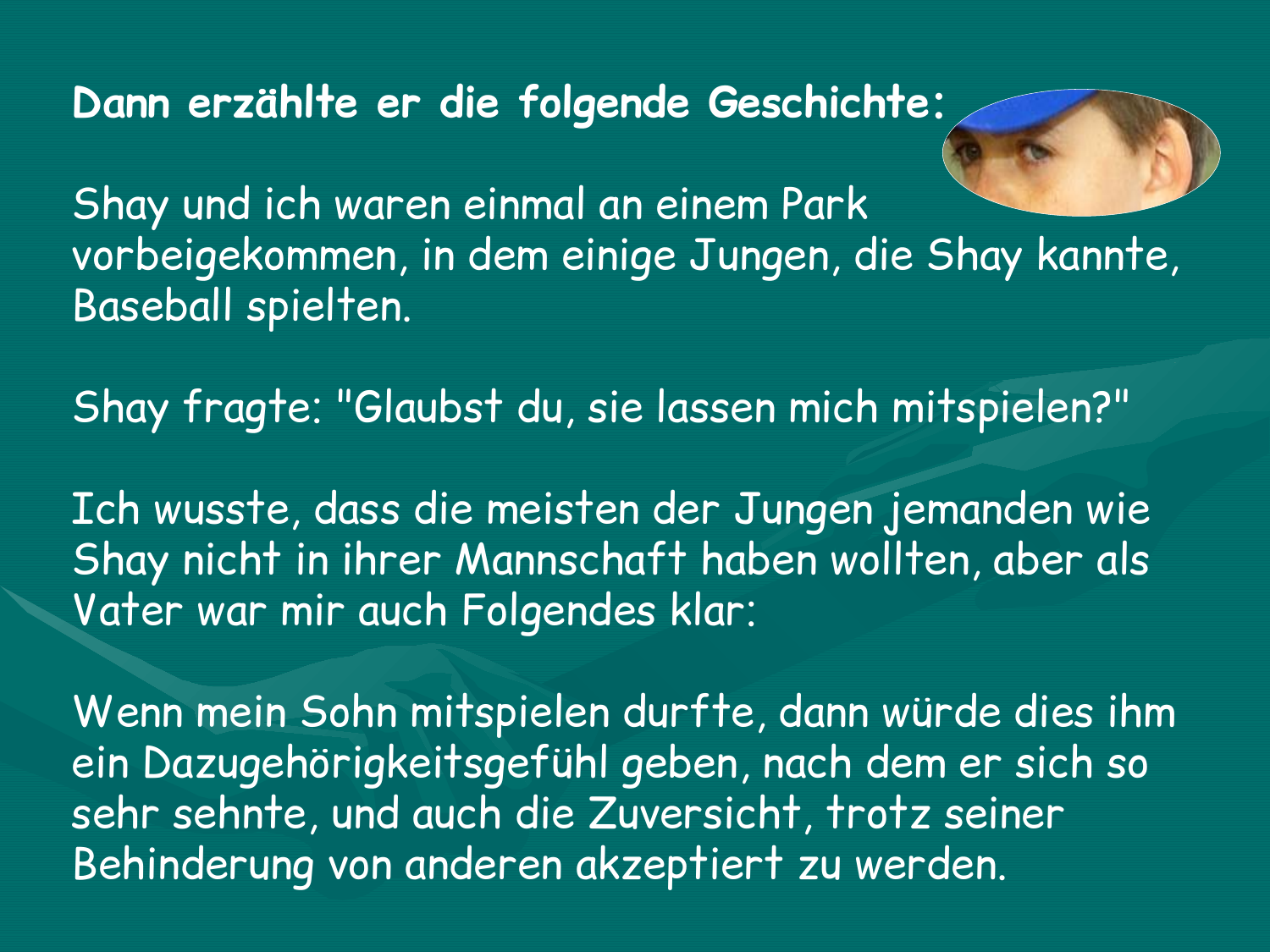

Dann erzählte er die folgende Geschichte:

Shay und ich waren einmal an einem Park vorbeigekommen, in dem einige Jungen, die Shay kannte, Baseball spielten.

Shay fragte: "Glaubst du, sie lassen mich mitspielen?"
Ich wusste, dass die meisten der Jungen jemanden wie Shay nicht in ihrer Mannschaft haben wollten, aber als Vater war mir auch Folgendes klar:

Wenn mein Sohn mitspielen durfte, dann würde dies ihm ein Dazugehörigkeitsgefühl geben, nach dem er sich so sehr sehnte, und auch die Zuversicht, trotz seiner Behinderung von anderen akzeptiert zu werden.